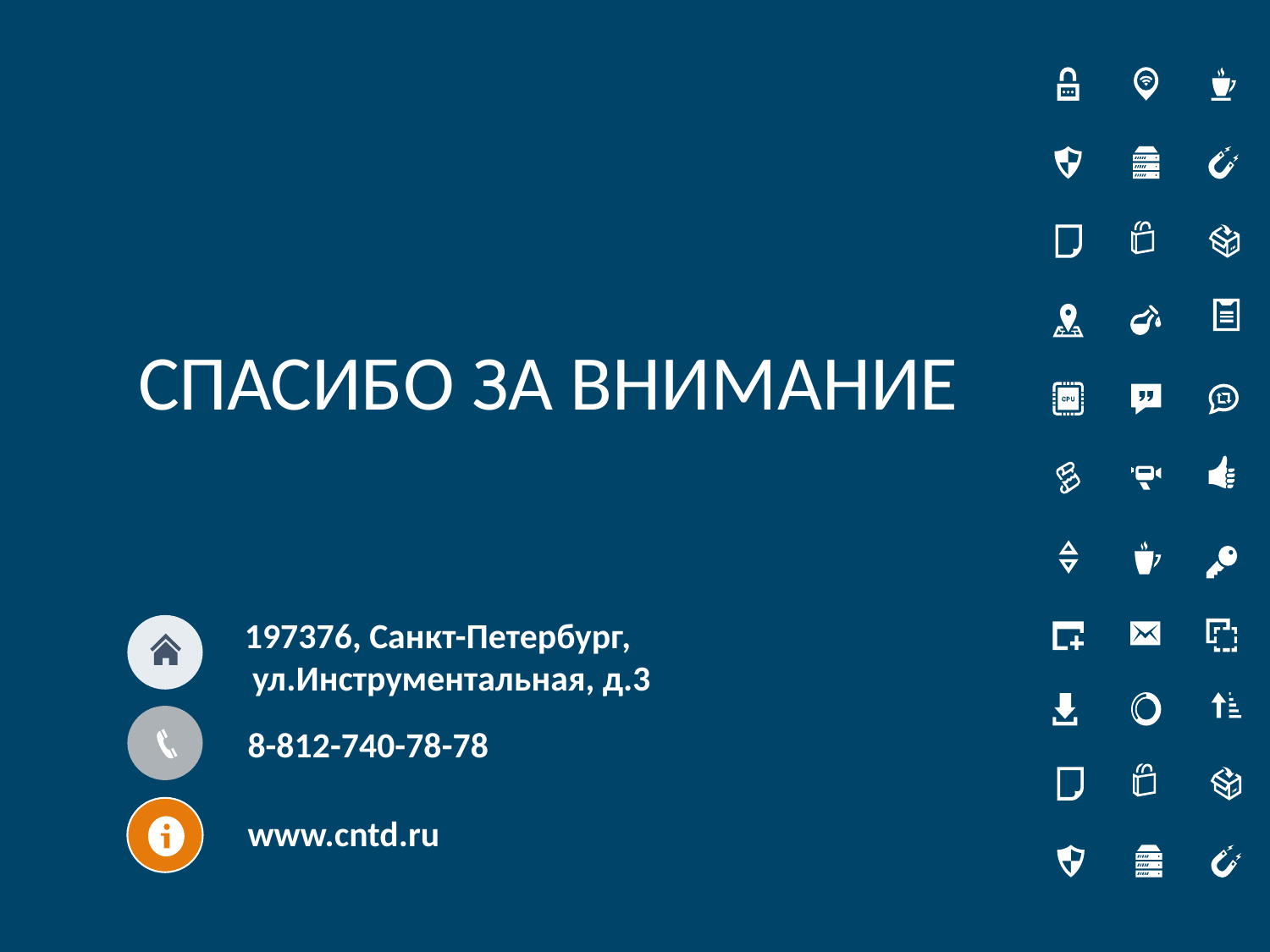

СПАСИБО ЗА ВНИМАНИЕ

197376, Санкт-Петербург,
 ул.Инструментальная, д.3

8-812-740-78-78

www.cntd.ru